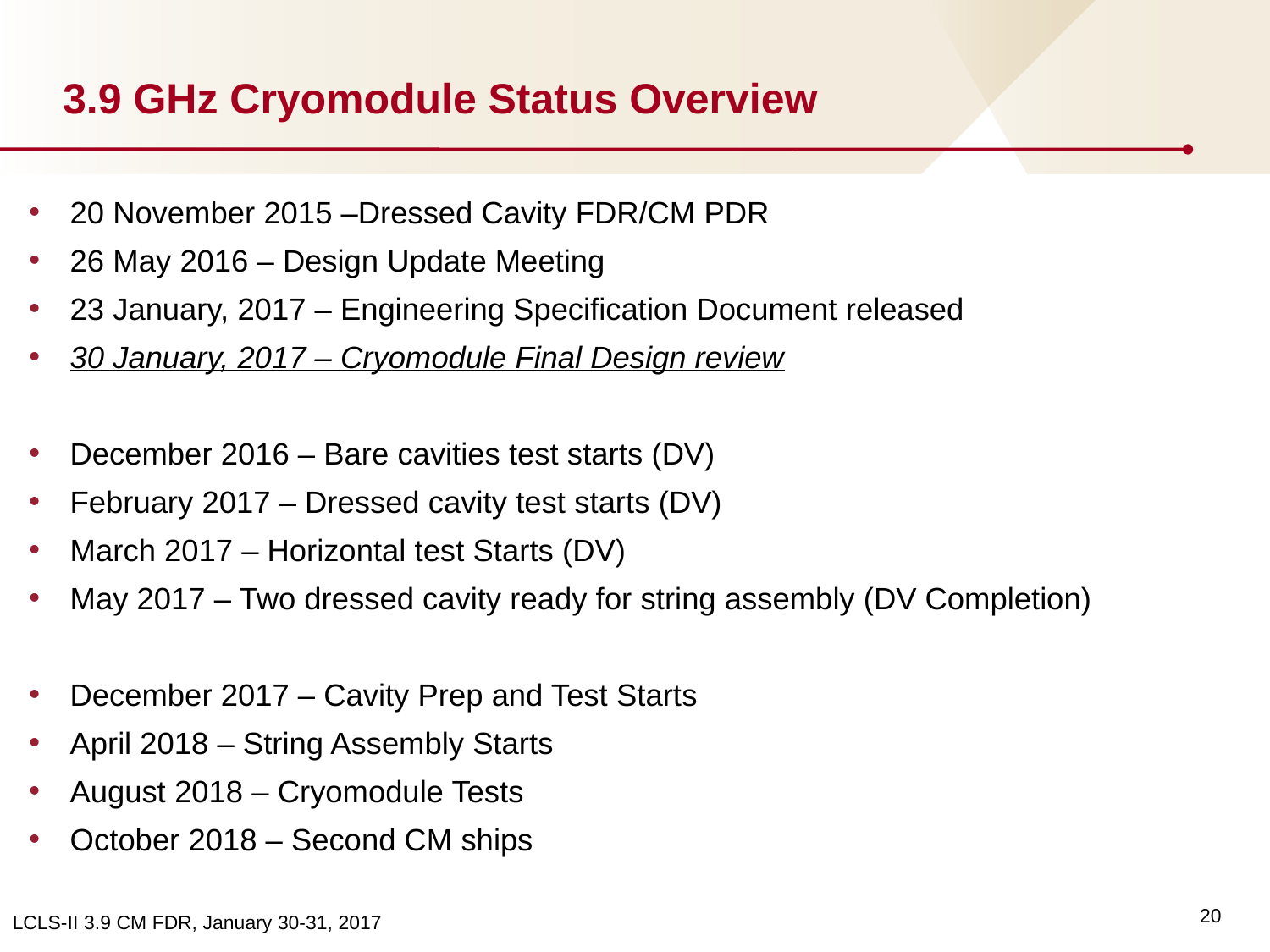

# 3.9 GHz Cryomodule Status Overview
20 November 2015 –Dressed Cavity FDR/CM PDR
26 May 2016 – Design Update Meeting
23 January, 2017 – Engineering Specification Document released
30 January, 2017 – Cryomodule Final Design review

December 2016 – Bare cavities test starts (DV)
February 2017 – Dressed cavity test starts (DV)
March 2017 – Horizontal test Starts (DV)
May 2017 – Two dressed cavity ready for string assembly (DV Completion)

December 2017 – Cavity Prep and Test Starts
April 2018 – String Assembly Starts
August 2018 – Cryomodule Tests
October 2018 – Second CM ships

20
LCLS-II 3.9 CM FDR, January 30-31, 2017